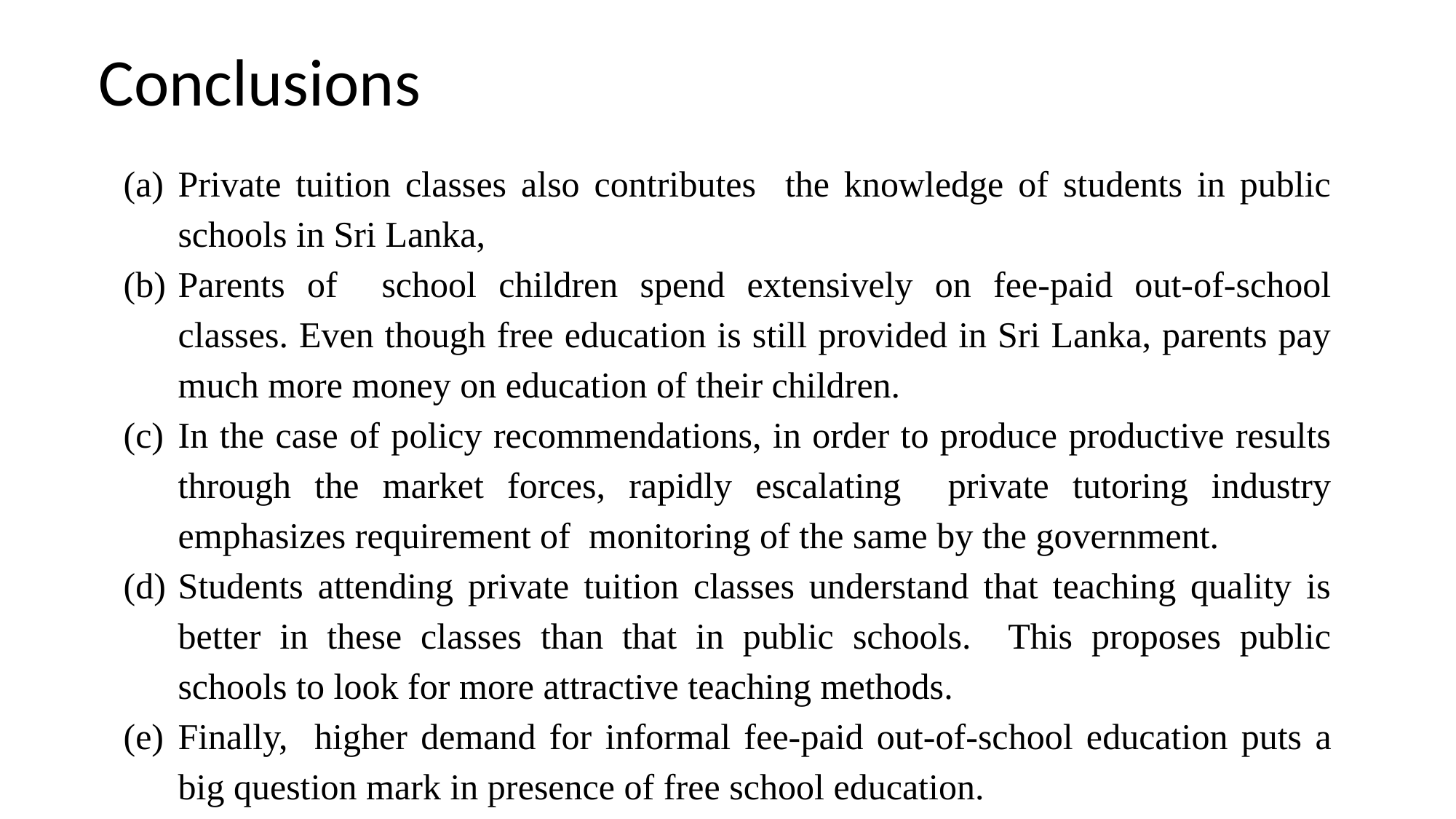

# Conclusions
Private tuition classes also contributes  the knowledge of students in public schools in Sri Lanka,
Parents of  school children spend extensively on fee-paid out-of-school classes. Even though free education is still provided in Sri Lanka, parents pay much more money on education of their children.
In the case of policy recommendations, in order to produce productive results through the market forces, rapidly escalating  private tutoring industry emphasizes requirement of  monitoring of the same by the government.
Students attending private tuition classes understand that teaching quality is better in these classes than that in public schools.  This proposes public schools to look for more attractive teaching methods.
Finally,  higher demand for informal fee-paid out-of-school education puts a big question mark in presence of free school education.